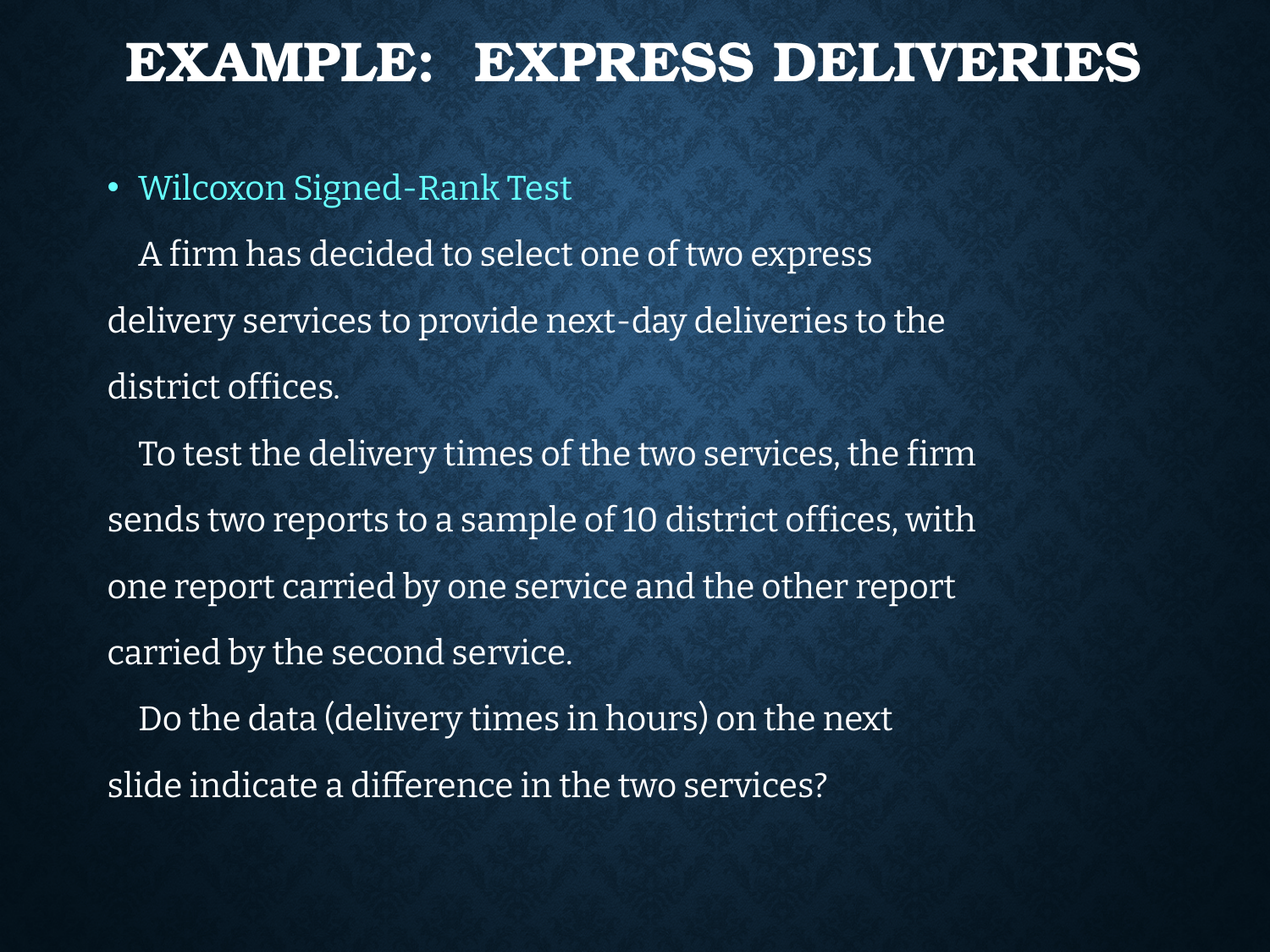

# Example:  Express Deliveries
Wilcoxon Signed-Rank Test
	A firm has decided to select one of two express
delivery services to provide next-day deliveries to the
district offices.
	To test the delivery times of the two services, the firm
sends two reports to a sample of 10 district offices, with
one report carried by one service and the other report
carried by the second service.
	Do the data (delivery times in hours) on the next
slide indicate a difference in the two services?